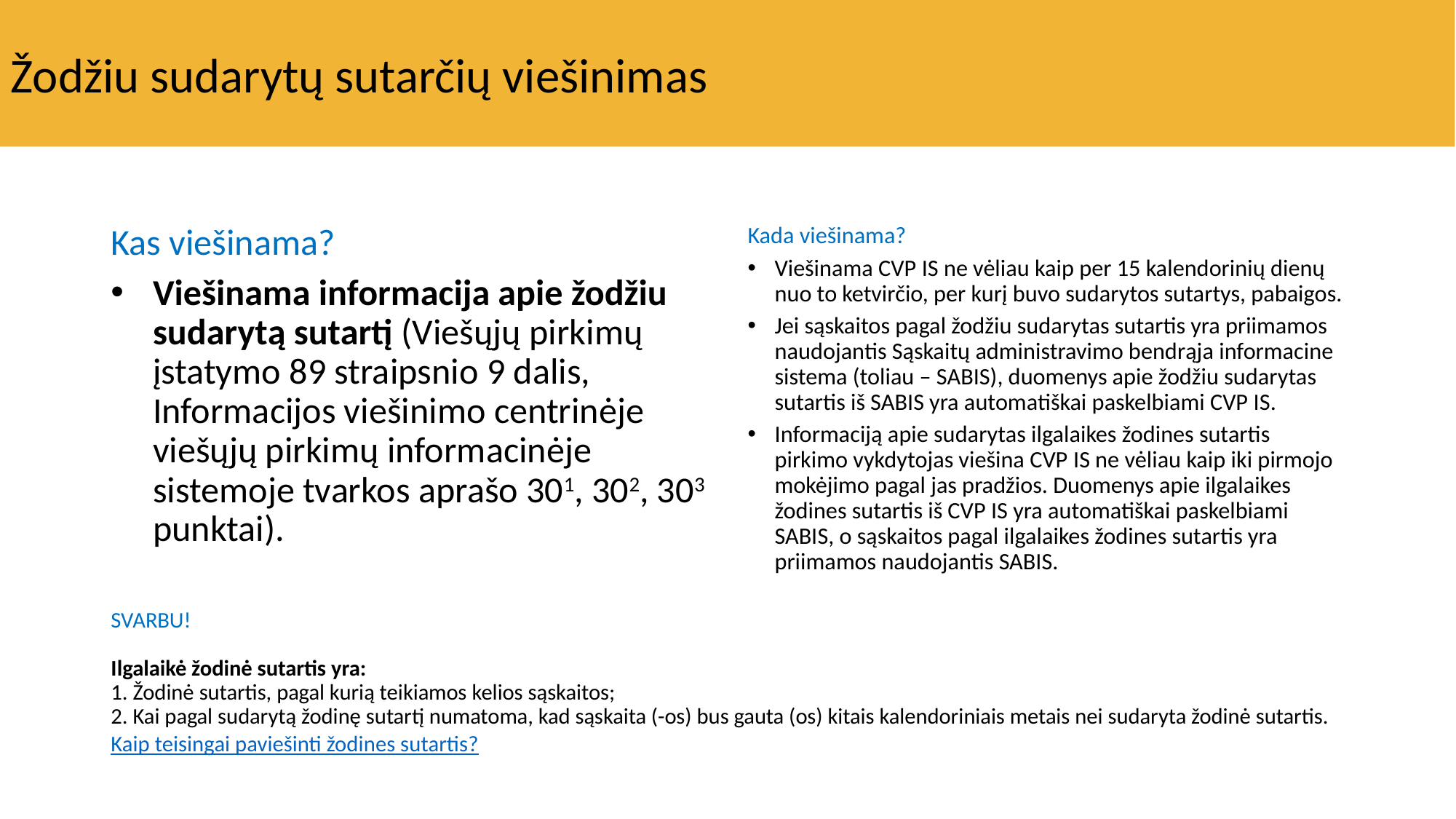

Žodžiu sudarytų sutarčių viešinimas
Kas viešinama?
Viešinama informacija apie žodžiu sudarytą sutartį (Viešųjų pirkimų įstatymo 89 straipsnio 9 dalis, Informacijos viešinimo centrinėje viešųjų pirkimų informacinėje sistemoje tvarkos aprašo 301, 302, 303 punktai).

Kada viešinama?
Viešinama CVP IS ne vėliau kaip per 15 kalendorinių dienų nuo to ketvirčio, per kurį buvo sudarytos sutartys, pabaigos.
Jei sąskaitos pagal žodžiu sudarytas sutartis yra priimamos naudojantis Sąskaitų administravimo bendrąja informacine sistema (toliau – SABIS), duomenys apie žodžiu sudarytas sutartis iš SABIS yra automatiškai paskelbiami CVP IS.
Informaciją apie sudarytas ilgalaikes žodines sutartis pirkimo vykdytojas viešina CVP IS ne vėliau kaip iki pirmojo mokėjimo pagal jas pradžios. Duomenys apie ilgalaikes žodines sutartis iš CVP IS yra automatiškai paskelbiami SABIS, o sąskaitos pagal ilgalaikes žodines sutartis yra priimamos naudojantis SABIS.

SVARBU!

Ilgalaikė žodinė sutartis yra:
1. Žodinė sutartis, pagal kurią teikiamos kelios sąskaitos;
2. Kai pagal sudarytą žodinę sutartį numatoma, kad sąskaita (-os) bus gauta (os) kitais kalendoriniais metais nei sudaryta žodinė sutartis.
Kaip teisingai paviešinti žodines sutartis?